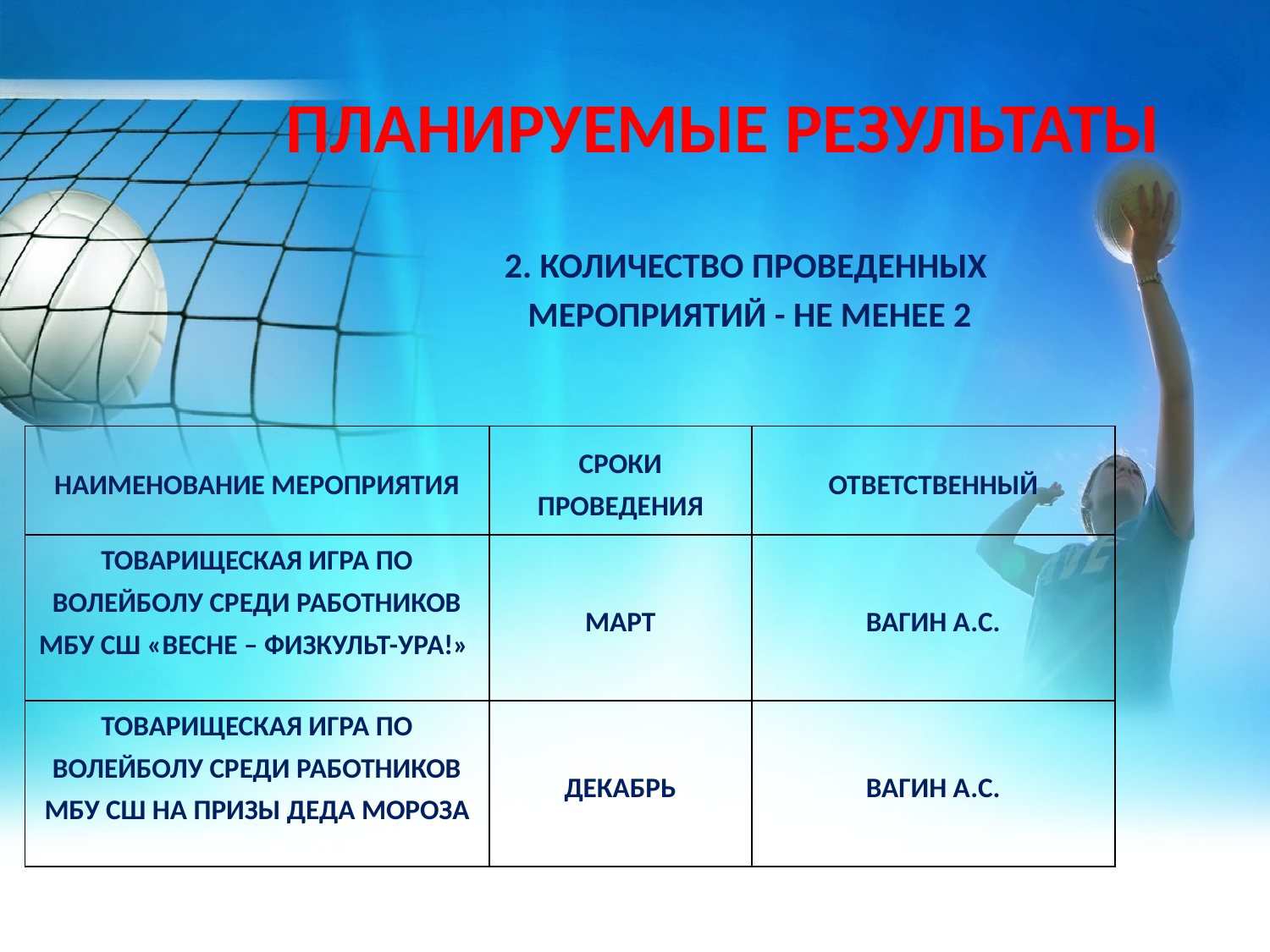

Планируемые результаты
2. Количество проведенных
мероприятий - не менее 2
| Наименование мероприятия | Сроки проведения | Ответственный |
| --- | --- | --- |
| Товарищеская игра по волейболу среди работников МБУ СШ «Весне – физкульт-ура!» | Март | Вагин А.С. |
| Товарищеская игра по волейболу среди работников МБУ СШ на призы Деда Мороза | Декабрь | Вагин А.С. |